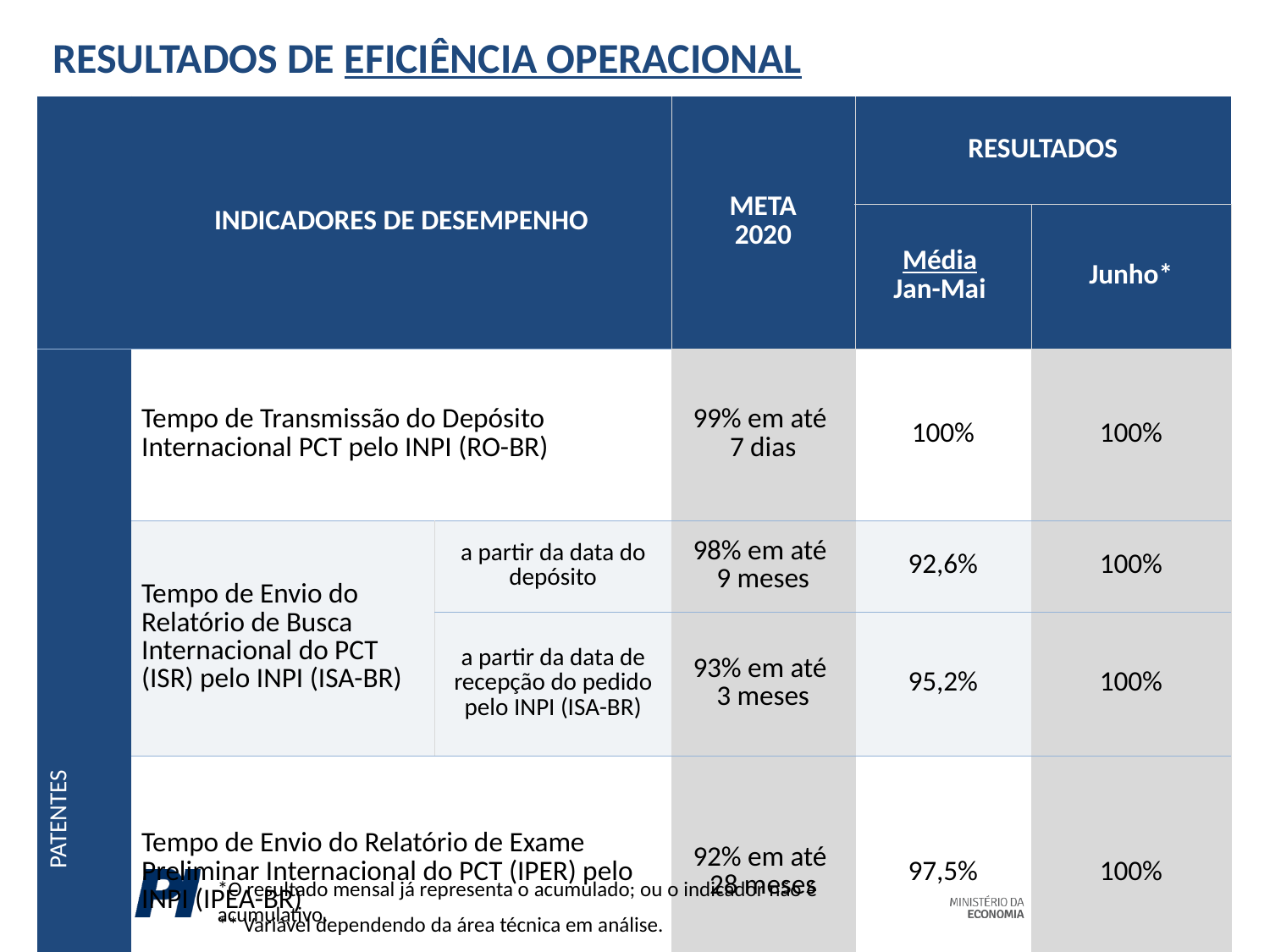

RESULTADOS DE EFICIÊNCIA OPERACIONAL
|  | INDICADORES DE DESEMPENHO |  | META 2020 | RESULTADOS |  |
| --- | --- | --- | --- | --- | --- |
|  |  |  |  | Média Jan-Mai | Junho\* |
| PATENTES | Tempo de Transmissão do Depósito Internacional PCT pelo INPI (RO-BR) |  | 99% em até 7 dias | 100% | 100% |
|  | Tempo de Envio do Relatório de Busca Internacional do PCT (ISR) pelo INPI (ISA-BR) | a partir da data do depósito | 98% em até 9 meses | 92,6% | 100% |
|  |  | a partir da data de recepção do pedido pelo INPI (ISA-BR) | 93% em até 3 meses | 95,2% | 100% |
|  | Tempo de Envio do Relatório de Exame Preliminar Internacional do PCT (IPER) pelo INPI (IPEA-BR) |  | 92% em até 28 meses | 97,5% | 100% |
|  | Tempo de Instrução em Recurso de Processos de Patentes (2ª Instância) |  | 24 a 36 meses\*\* | 25 | 27 |
|  | Tempo de Instrução em Processos Administrativos de Nulidade de Patentes (2ª Instância) |  | 6 a 12 meses\*\* | 13 | 15 |
*O resultado mensal já representa o acumulado; ou o indicador não é acumulativo.
** Variável dependendo da área técnica em análise.